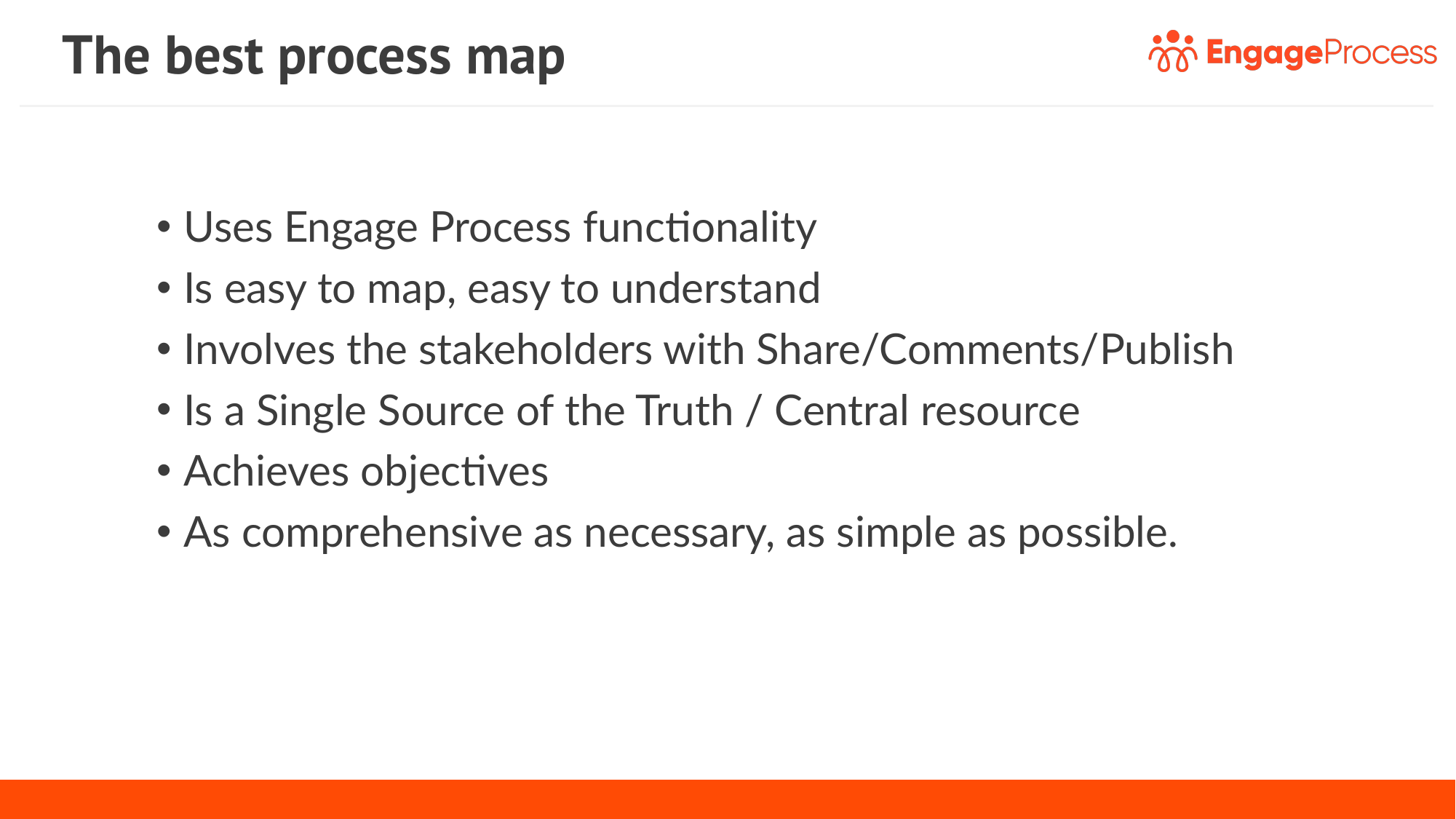

# The best process map

Uses Engage Process functionality
Is easy to map, easy to understand
Involves the stakeholders with Share/Comments/Publish
Is a Single Source of the Truth / Central resource
Achieves objectives
As comprehensive as necessary, as simple as possible.